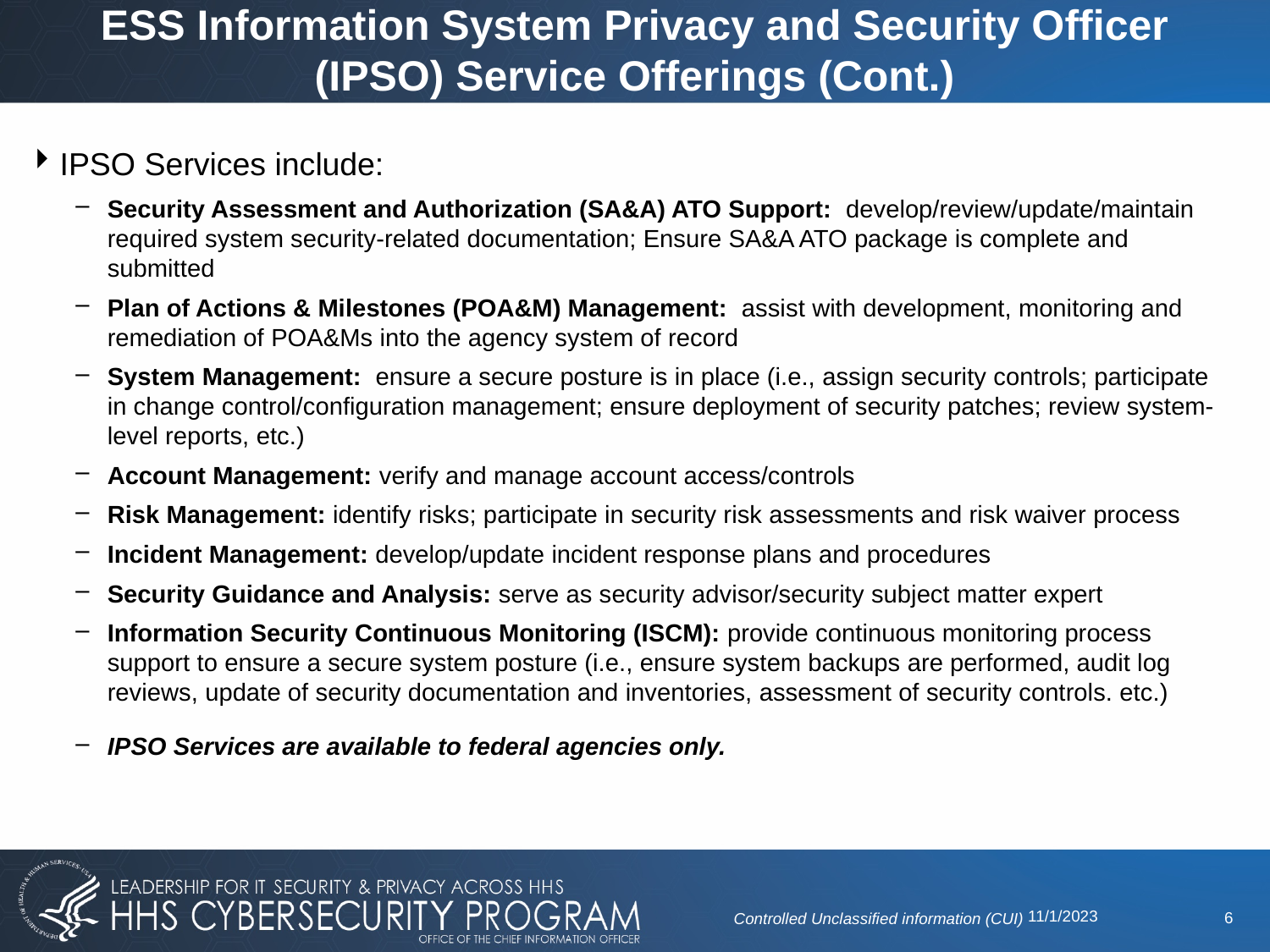

# ESS Information System Privacy and Security Officer (IPSO) Service Offerings (Cont.)
IPSO Services include:
Security Assessment and Authorization (SA&A) ATO Support:  develop/review/update/maintain required system security-related documentation; Ensure SA&A ATO package is complete and submitted
Plan of Actions & Milestones (POA&M) Management:  assist with development, monitoring and remediation of POA&Ms into the agency system of record
System Management:  ensure a secure posture is in place (i.e., assign security controls; participate in change control/configuration management; ensure deployment of security patches; review system-level reports, etc.)
Account Management: verify and manage account access/controls
Risk Management: identify risks; participate in security risk assessments and risk waiver process
Incident Management: develop/update incident response plans and procedures
Security Guidance and Analysis: serve as security advisor/security subject matter expert
Information Security Continuous Monitoring (ISCM): provide continuous monitoring process support to ensure a secure system posture (i.e., ensure system backups are performed, audit log reviews, update of security documentation and inventories, assessment of security controls. etc.)
IPSO Services are available to federal agencies only.

11/1/2023
6
Controlled Unclassified information (CUI)